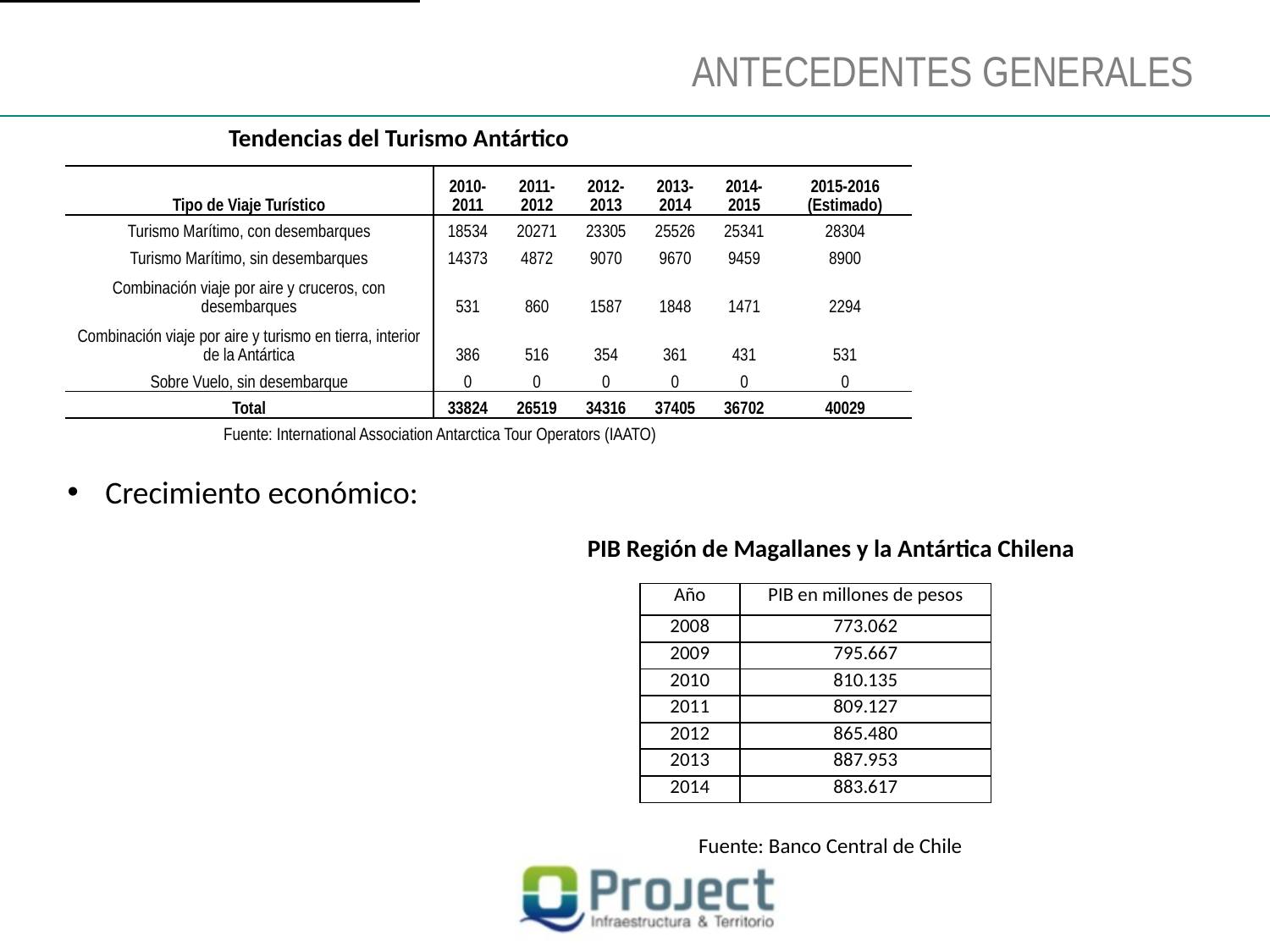

ANTECEDENTES GENERALES
Tendencias del Turismo Antártico
| Tipo de Viaje Turístico | 2010-2011 | 2011-2012 | 2012-2013 | 2013-2014 | 2014-2015 | 2015-2016 (Estimado) |
| --- | --- | --- | --- | --- | --- | --- |
| Turismo Marítimo, con desembarques | 18534 | 20271 | 23305 | 25526 | 25341 | 28304 |
| Turismo Marítimo, sin desembarques | 14373 | 4872 | 9070 | 9670 | 9459 | 8900 |
| Combinación viaje por aire y cruceros, con desembarques | 531 | 860 | 1587 | 1848 | 1471 | 2294 |
| Combinación viaje por aire y turismo en tierra, interior de la Antártica | 386 | 516 | 354 | 361 | 431 | 531 |
| Sobre Vuelo, sin desembarque | 0 | 0 | 0 | 0 | 0 | 0 |
| Total | 33824 | 26519 | 34316 | 37405 | 36702 | 40029 |

Fuente: International Association Antarctica Tour Operators (IAATO)
Crecimiento económico:
PIB Región de Magallanes y la Antártica Chilena
| Año | PIB en millones de pesos |
| --- | --- |
| 2008 | 773.062 |
| 2009 | 795.667 |
| 2010 | 810.135 |
| 2011 | 809.127 |
| 2012 | 865.480 |
| 2013 | 887.953 |
| 2014 | 883.617 |
Fuente: Banco Central de Chile